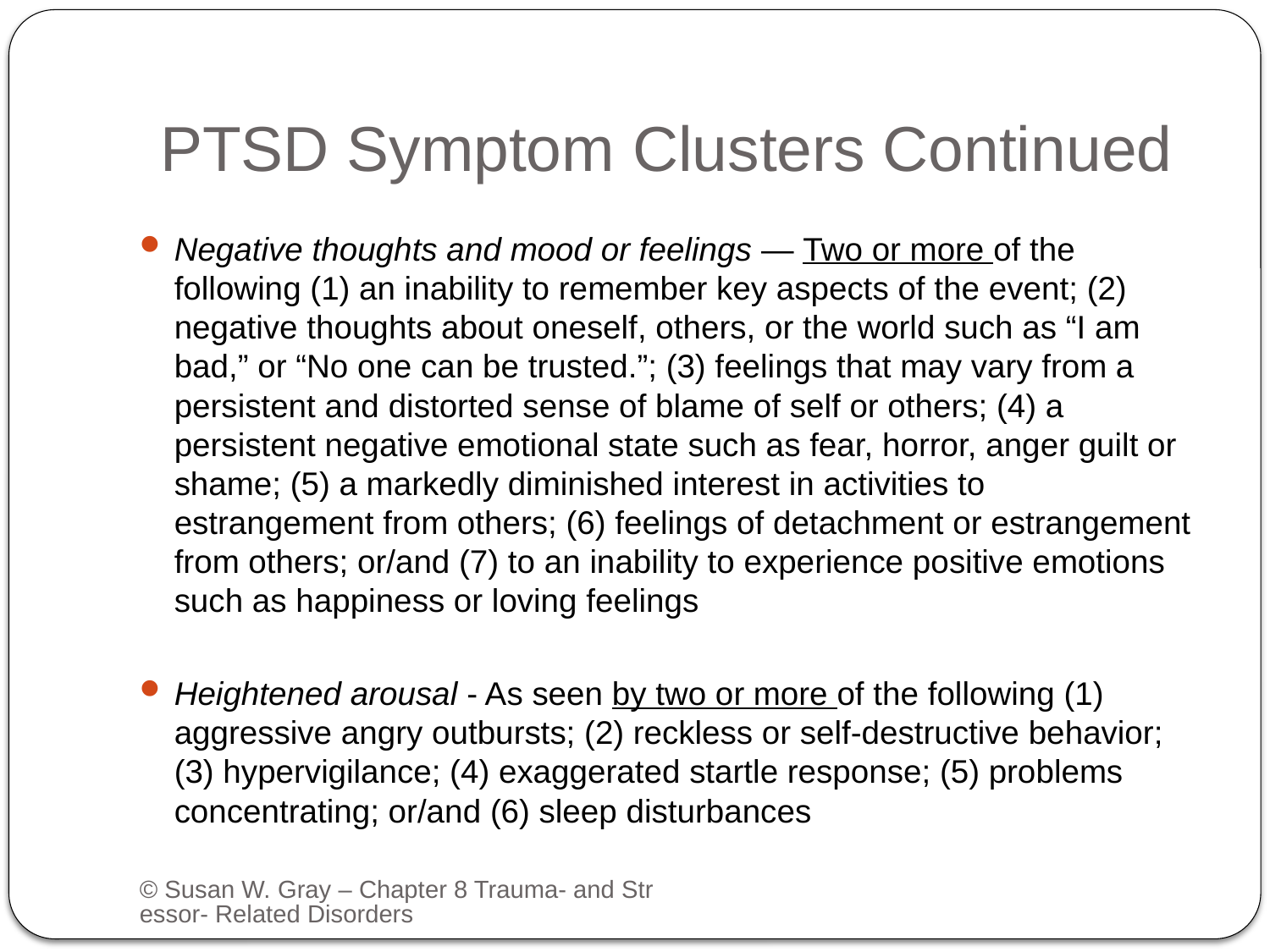

# PTSD Symptom Clusters Continued
Negative thoughts and mood or feelings — Two or more of the following (1) an inability to remember key aspects of the event; (2) negative thoughts about oneself, others, or the world such as “I am bad,” or “No one can be trusted.”; (3) feelings that may vary from a persistent and distorted sense of blame of self or others; (4) a persistent negative emotional state such as fear, horror, anger guilt or shame; (5) a markedly diminished interest in activities to estrangement from others; (6) feelings of detachment or estrangement from others; or/and (7) to an inability to experience positive emotions such as happiness or loving feelings

Heightened arousal - As seen by two or more of the following (1) aggressive angry outbursts; (2) reckless or self-destructive behavior; (3) hypervigilance; (4) exaggerated startle response; (5) problems concentrating; or/and (6) sleep disturbances
© Susan W. Gray – Chapter 8 Trauma- and Stressor- Related Disorders